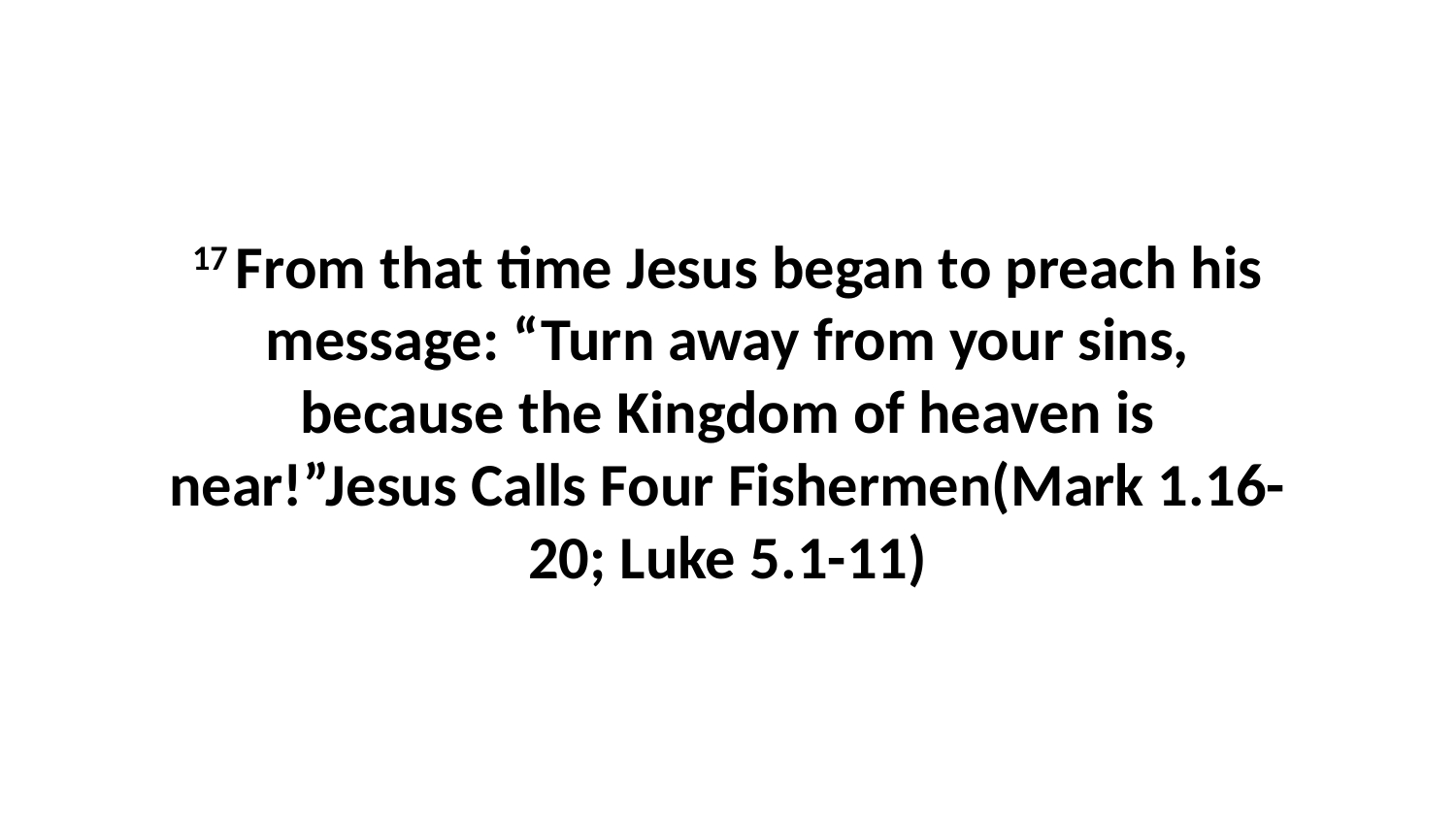

17 From that time Jesus began to preach his message: “Turn away from your sins, because the Kingdom of heaven is near!”Jesus Calls Four Fishermen(Mark 1.16-20; Luke 5.1-11)